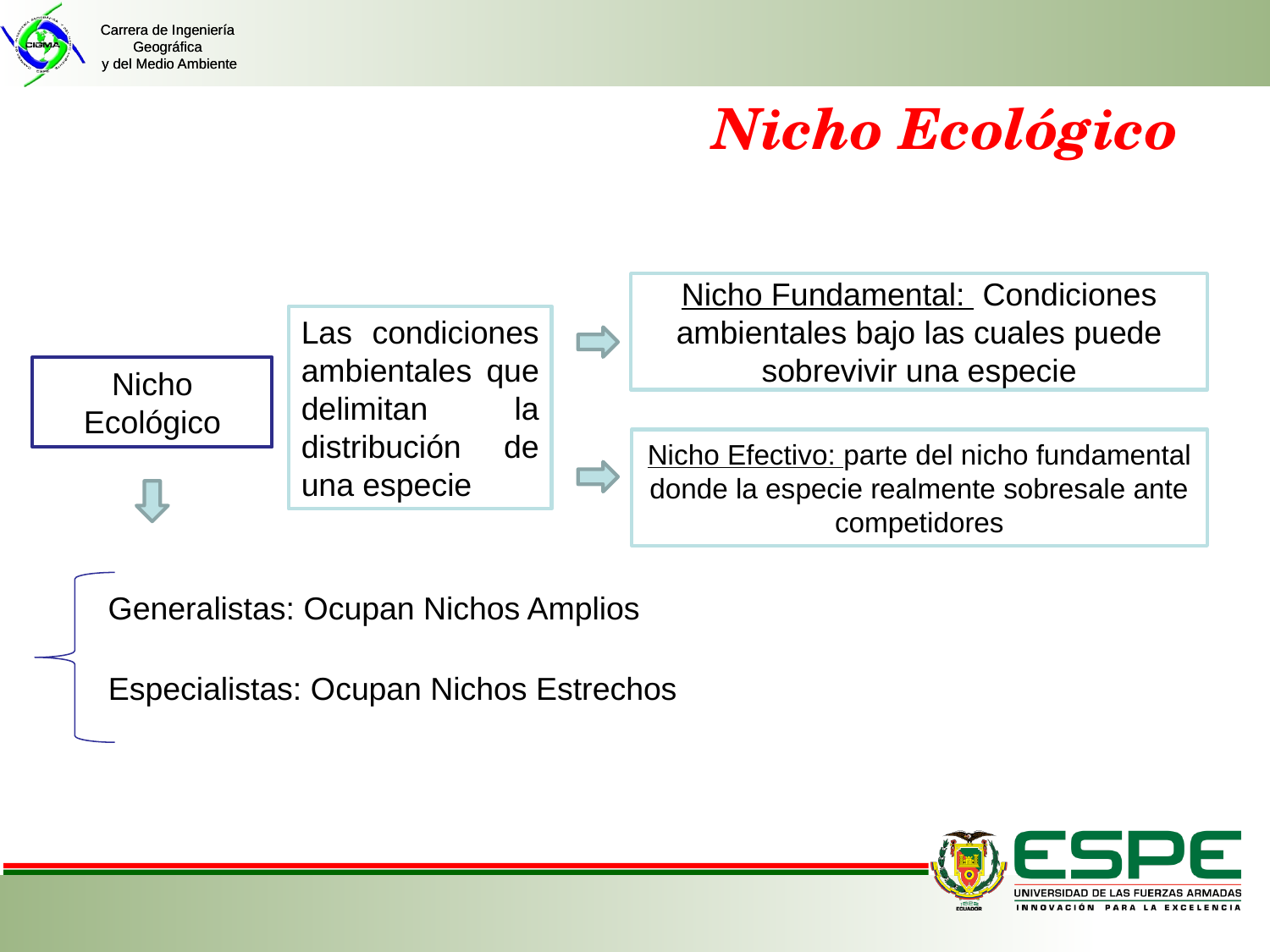

# Nicho Ecológico
Nicho Fundamental:  Condiciones ambientales bajo las cuales puede sobrevivir una especie
Las condiciones ambientales que delimitan la distribución de una especie

Nicho Ecológico
Nicho Efectivo: parte del nicho fundamental donde la especie realmente sobresale ante competidores

Generalistas: Ocupan Nichos Amplios
Especialistas: Ocupan Nichos Estrechos